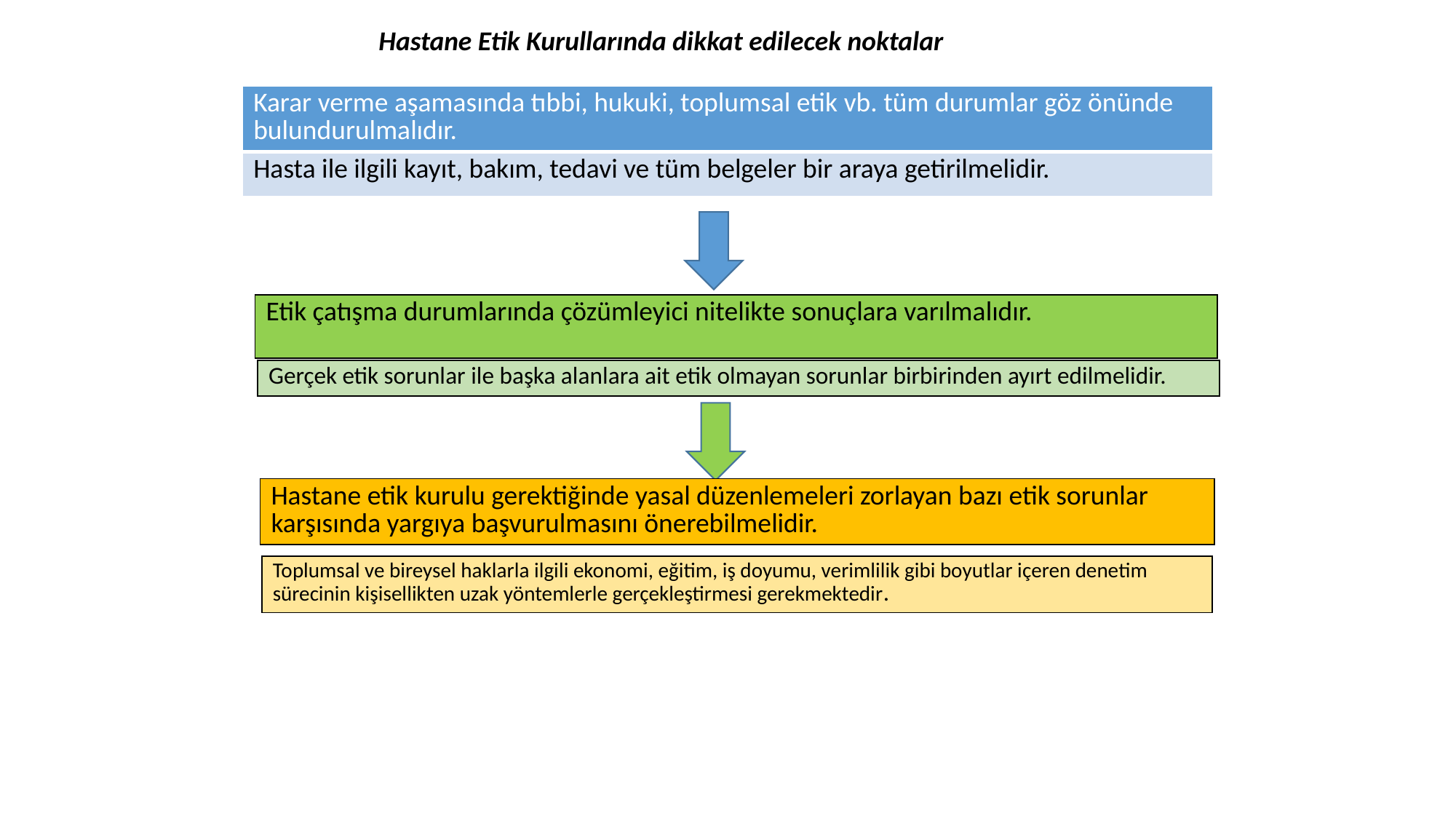

Hastane Etik Kurullarında dikkat edilecek noktalar
| Karar verme aşamasında tıbbi, hukuki, toplumsal etik vb. tüm durumlar göz önünde bulundurulmalıdır. |
| --- |
| Hasta ile ilgili kayıt, bakım, tedavi ve tüm belgeler bir araya getirilmelidir. |

| Etik çatışma durumlarında çözümleyici nitelikte sonuçlara varılmalıdır. |
| --- |
| Gerçek etik sorunlar ile başka alanlara ait etik olmayan sorunlar birbirinden ayırt edilmelidir. |
| --- |

| Hastane etik kurulu gerektiğinde yasal düzenlemeleri zorlayan bazı etik sorunlar karşısında yargıya başvurulmasını önerebilmelidir. |
| --- |
| Toplumsal ve bireysel haklarla ilgili ekonomi, eğitim, iş doyumu, verimlilik gibi boyutlar içeren denetim sürecinin kişisellikten uzak yöntemlerle gerçekleştirmesi gerekmektedir. |
| --- |